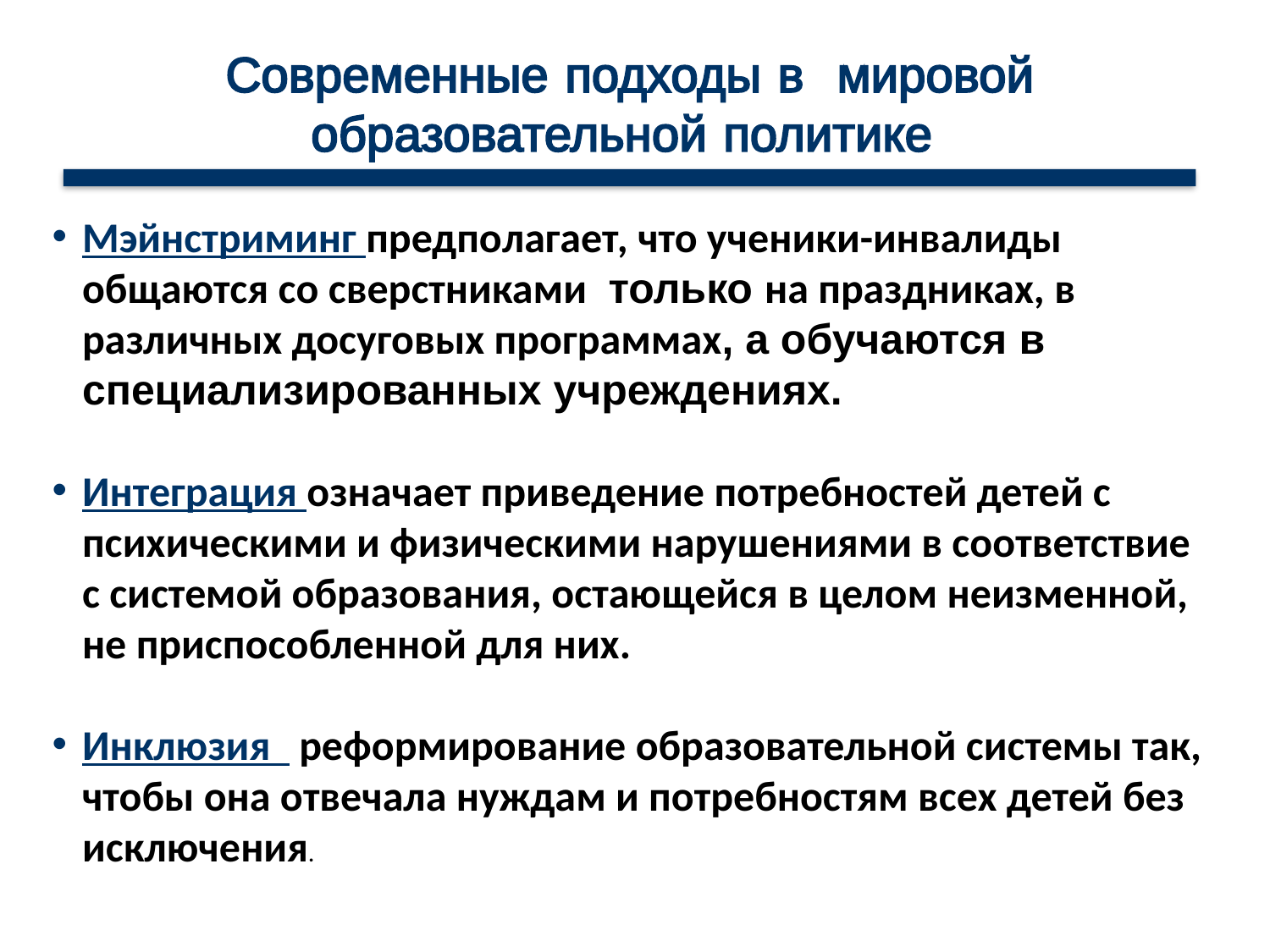

Современные подходы в  мировой образовательной политике

Мэйнстриминг предполагает, что ученики-инвалиды общаются со сверстниками  только на праздниках, в различных досуговых программах, а обучаются в специализированных учреждениях.

Интеграция означает приведение потребностей детей с психическими и физическими нарушениями в соответствие с системой образования, остающейся в целом неизменной, не приспособленной для них.

Инклюзия   реформирование образовательной системы так, чтобы она отвечала нуждам и потребностям всех детей без исключения.